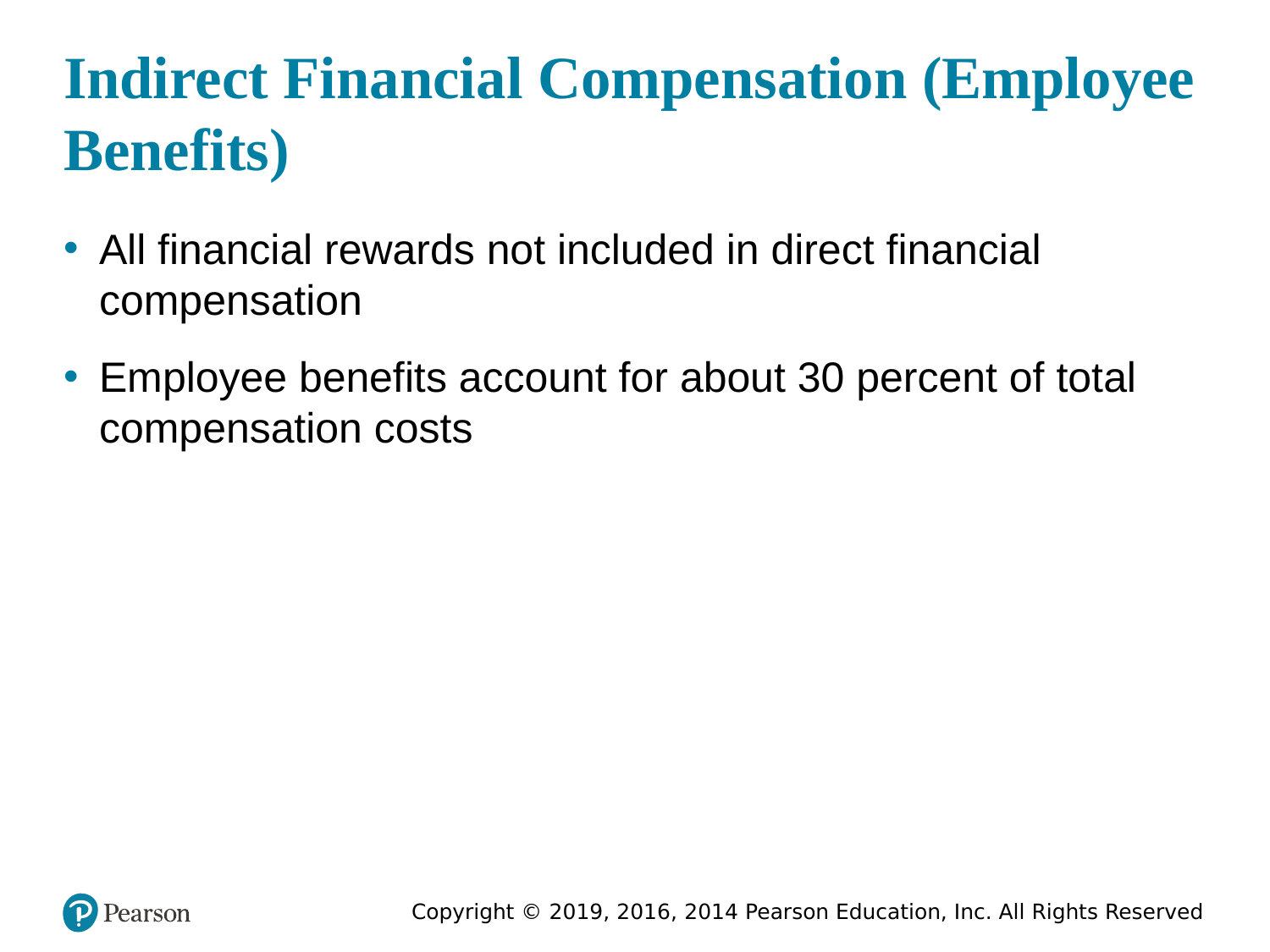

# Indirect Financial Compensation (Employee Benefits)
All financial rewards not included in direct financial compensation
Employee benefits account for about 30 percent of total compensation costs